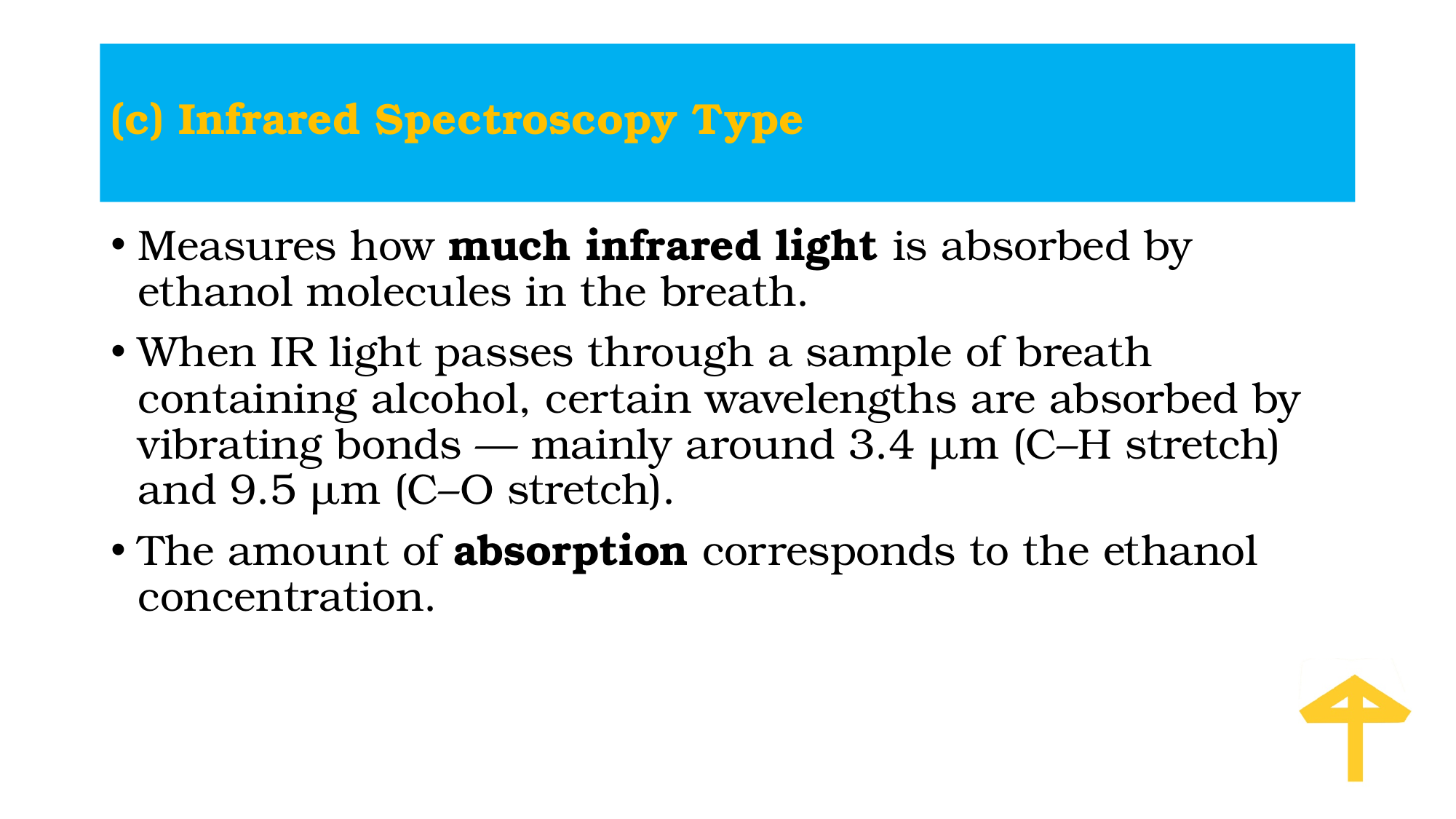

# (c) Infrared Spectroscopy Type
Measures how much infrared light is absorbed by ethanol molecules in the breath.
When IR light passes through a sample of breath containing alcohol, certain wavelengths are absorbed by  vibrating bonds — mainly around 3.4 μm (C–H stretch) and 9.5 μm (C–O stretch).
The amount of absorption corresponds to the ethanol concentration.